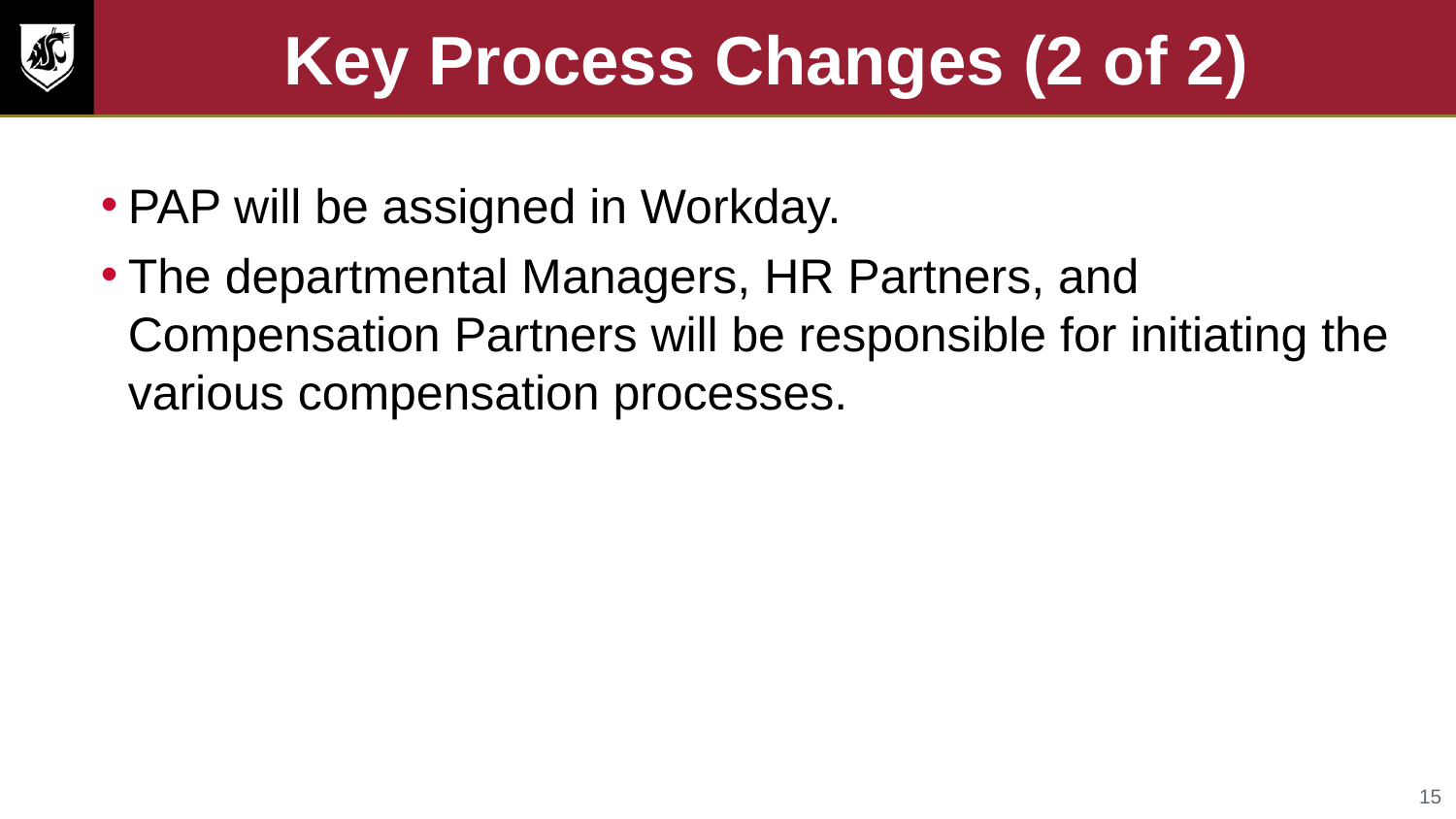

# Key Process Changes (2 of 2)
PAP will be assigned in Workday.
The departmental Managers, HR Partners, and Compensation Partners will be responsible for initiating the various compensation processes.
15